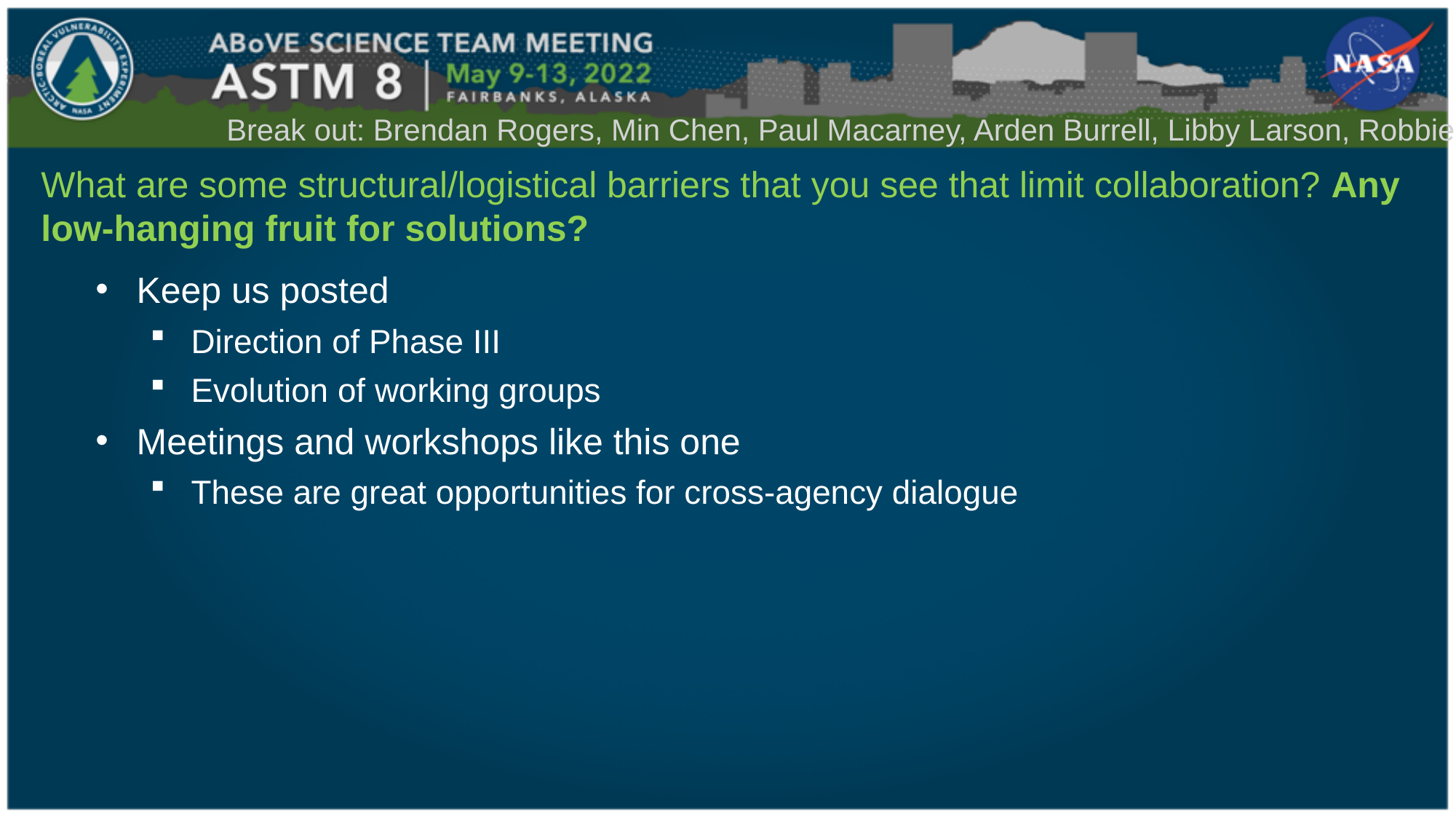

Break out: Brendan Rogers, Min Chen, Paul Macarney, Arden Burrell, Libby Larson, Robbie Hember
What are some structural/logistical barriers that you see that limit collaboration? Any low-hanging fruit for solutions?
Keep us posted
Direction of Phase III
Evolution of working groups
Meetings and workshops like this one
These are great opportunities for cross-agency dialogue